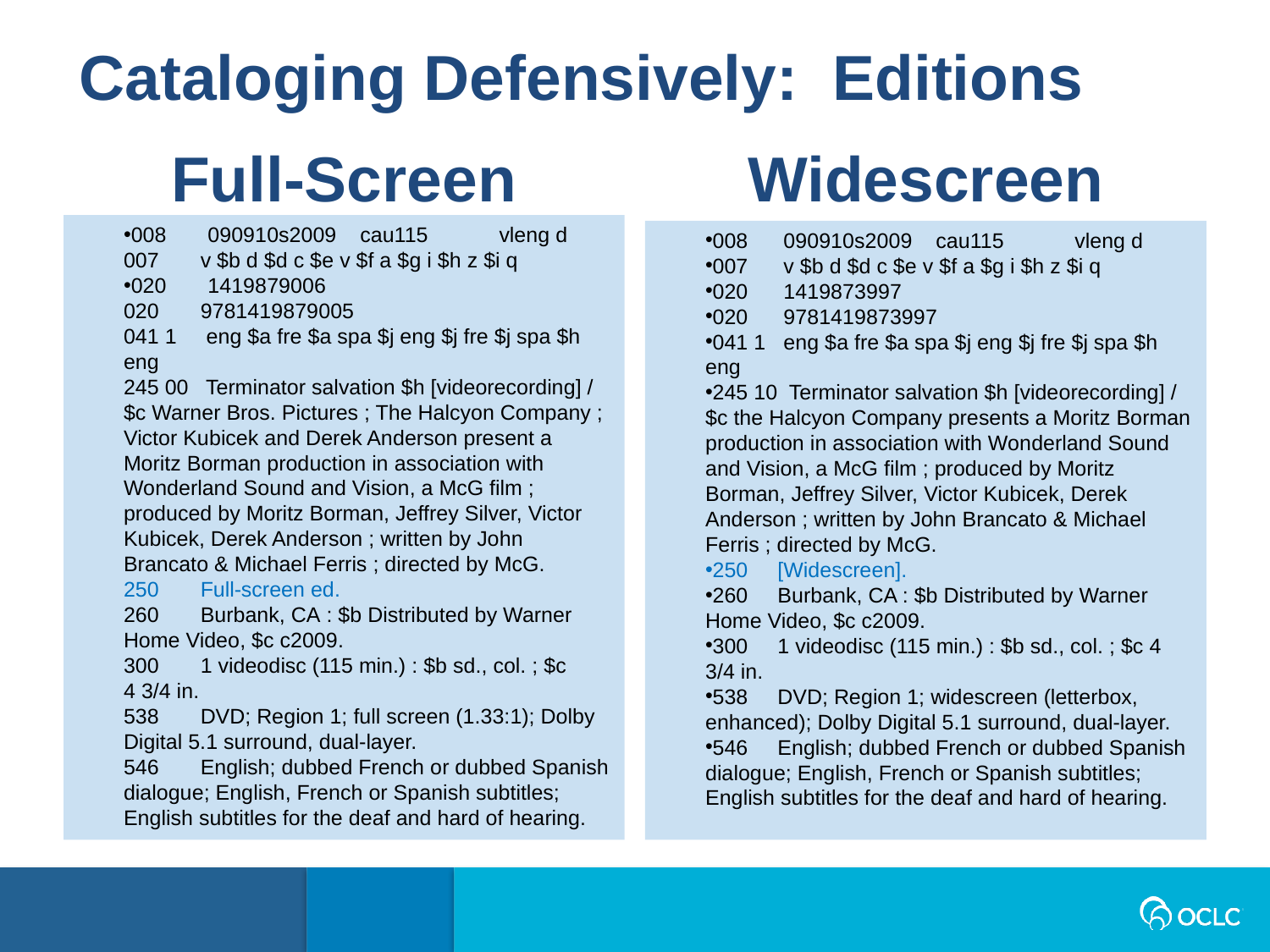

Cataloging Defensively:  Editions
Full-Screen
Widescreen
008       090910s2009    cau115            vleng d
007       v $b d $d c $e v $f a $g i $h z $i q
020       1419879006
020       9781419879005
041 1     eng $a fre $a spa $j eng $j fre $j spa $h eng
245 00   Terminator salvation $h [videorecording] / $c Warner Bros. Pictures ; The Halcyon Company ; Victor Kubicek and Derek Anderson present a Moritz Borman production in association with Wonderland Sound and Vision, a McG film ; produced by Moritz Borman, Jeffrey Silver, Victor Kubicek, Derek Anderson ; written by John Brancato & Michael Ferris ; directed by McG.
250       Full-screen ed.
260       Burbank, CA : $b Distributed by Warner Home Video, $c c2009.
300       1 videodisc (115 min.) : $b sd., col. ; $c 4 3/4 in.
538       DVD; Region 1; full screen (1.33:1); Dolby Digital 5.1 surround, dual-layer.
546       English; dubbed French or dubbed Spanish dialogue; English, French or Spanish subtitles; English subtitles for the deaf and hard of hearing.
008      090910s2009    cau115            vleng d
007      v $b d $d c $e v $f a $g i $h z $i q
020      1419873997
020      9781419873997
041 1   eng $a fre $a spa $j eng $j fre $j spa $h eng
245 10  Terminator salvation $h [videorecording] / $c the Halcyon Company presents a Moritz Borman production in association with Wonderland Sound and Vision, a McG film ; produced by Moritz Borman, Jeffrey Silver, Victor Kubicek, Derek Anderson ; written by John Brancato & Michael Ferris ; directed by McG.
250     [Widescreen].
260     Burbank, CA : $b Distributed by Warner Home Video, $c c2009.
300     1 videodisc (115 min.) : $b sd., col. ; $c 4 3/4 in.
538     DVD; Region 1; widescreen (letterbox, enhanced); Dolby Digital 5.1 surround, dual-layer.
546     English; dubbed French or dubbed Spanish dialogue; English, French or Spanish subtitles; English subtitles for the deaf and hard of hearing.